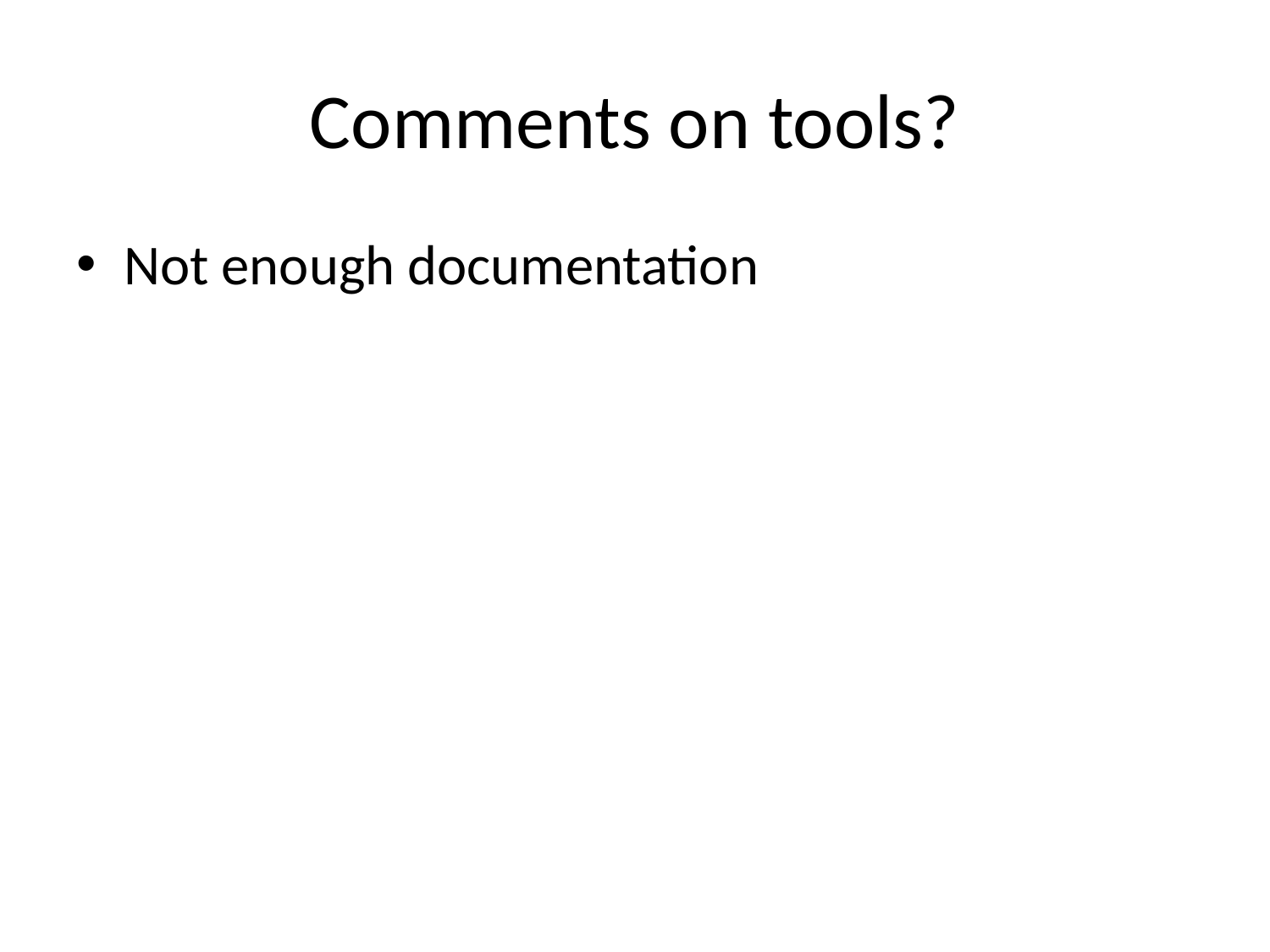

# Comments on tools?
Not enough documentation